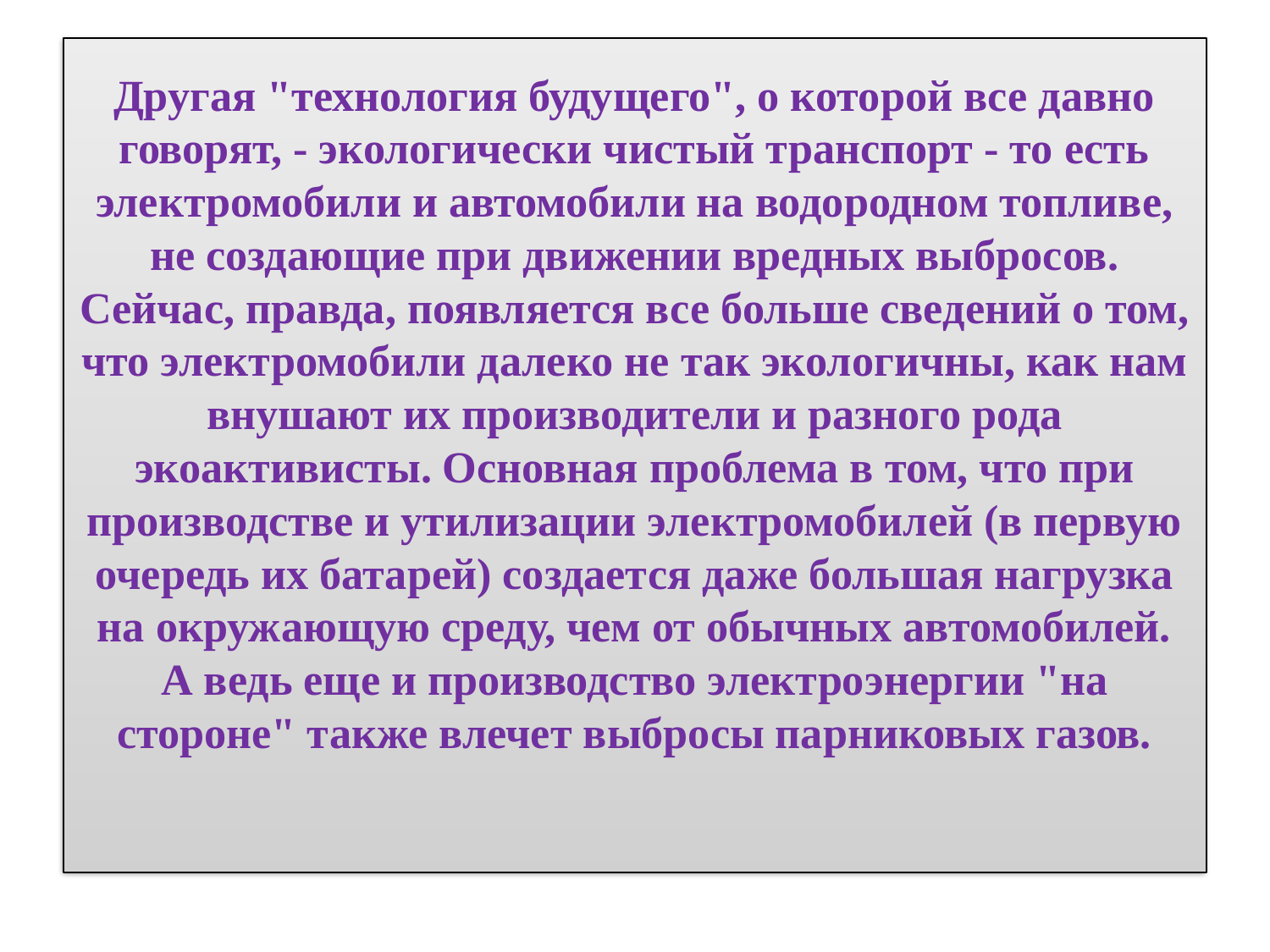

# Другая "технология будущего", о которой все давно говорят, - экологически чистый транспорт - то есть электромобили и автомобили на водородном топливе, не создающие при движении вредных выбросов. Сейчас, правда, появляется все больше сведений о том, что электромобили далеко не так экологичны, как нам внушают их производители и разного рода экоактивисты. Основная проблема в том, что при производстве и утилизации электромобилей (в первую очередь их батарей) создается даже большая нагрузка на окружающую среду, чем от обычных автомобилей. А ведь еще и производство электроэнергии "на стороне" также влечет выбросы парниковых газов.